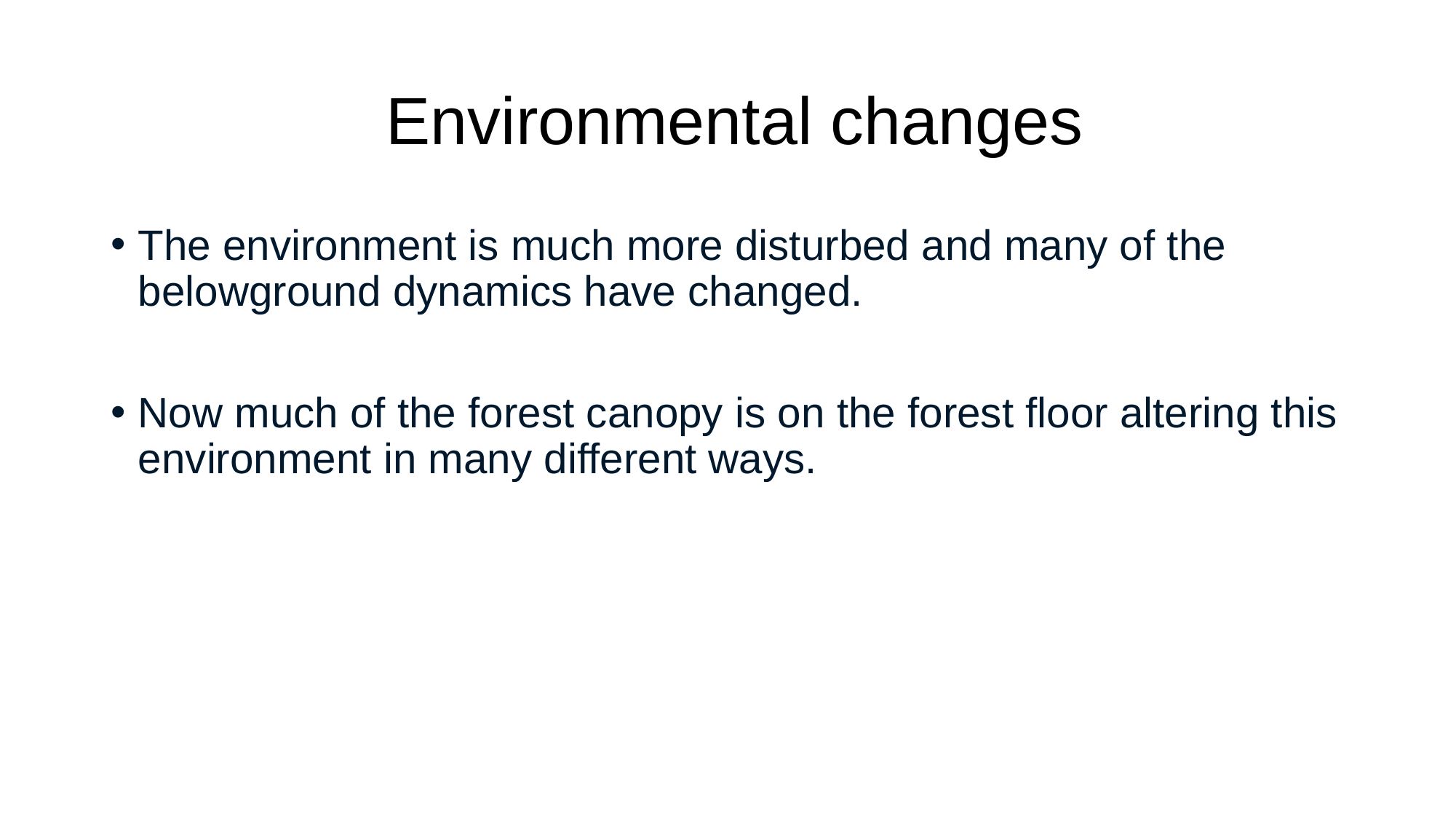

# Environmental changes
The environment is much more disturbed and many of the belowground dynamics have changed.

Now much of the forest canopy is on the forest floor altering this environment in many different ways.